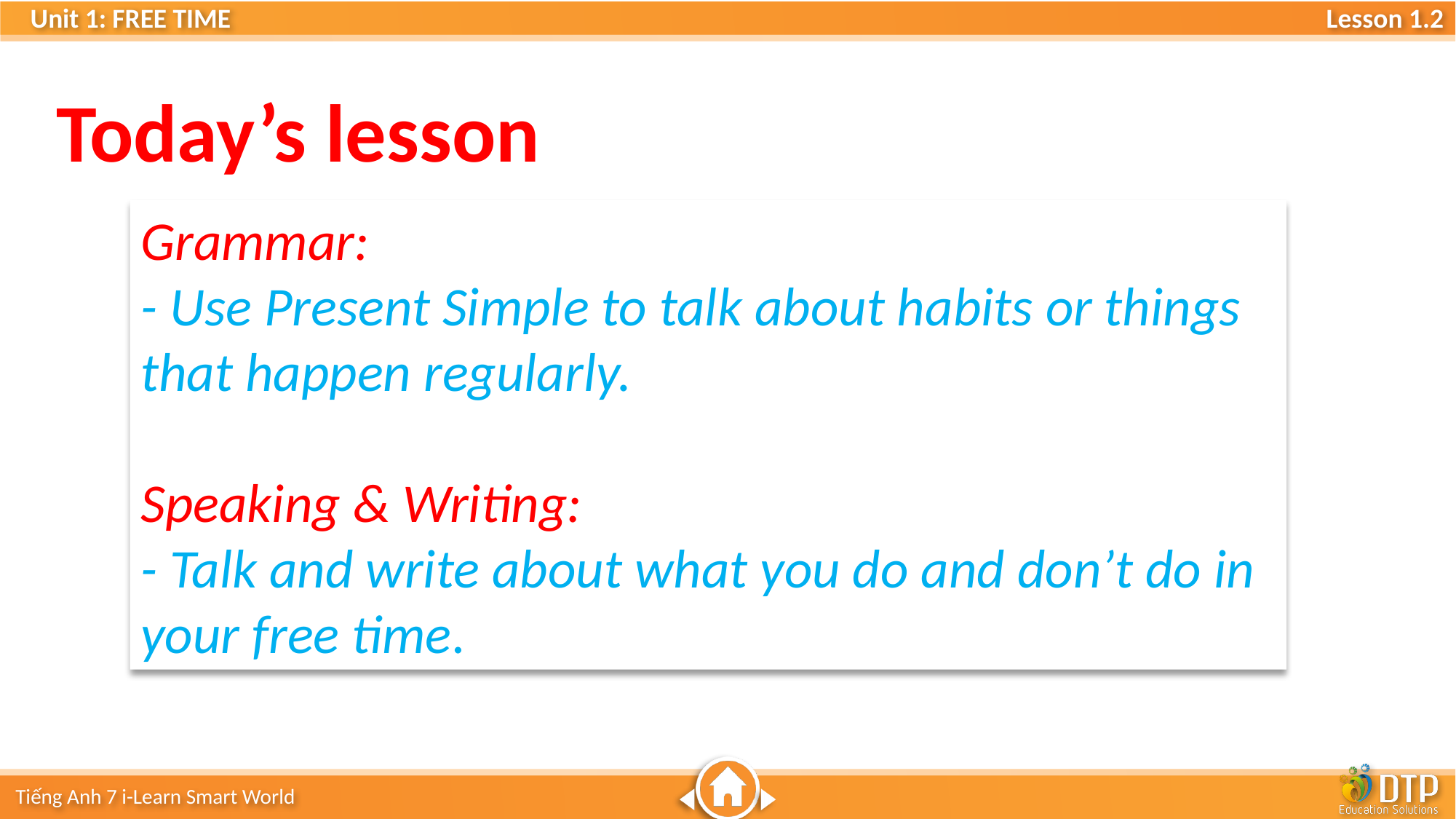

Today’s lesson
Grammar:
- Use Present Simple to talk about habits or things that happen regularly.

Speaking & Writing:
- Talk and write about what you do and don’t do in your free time.